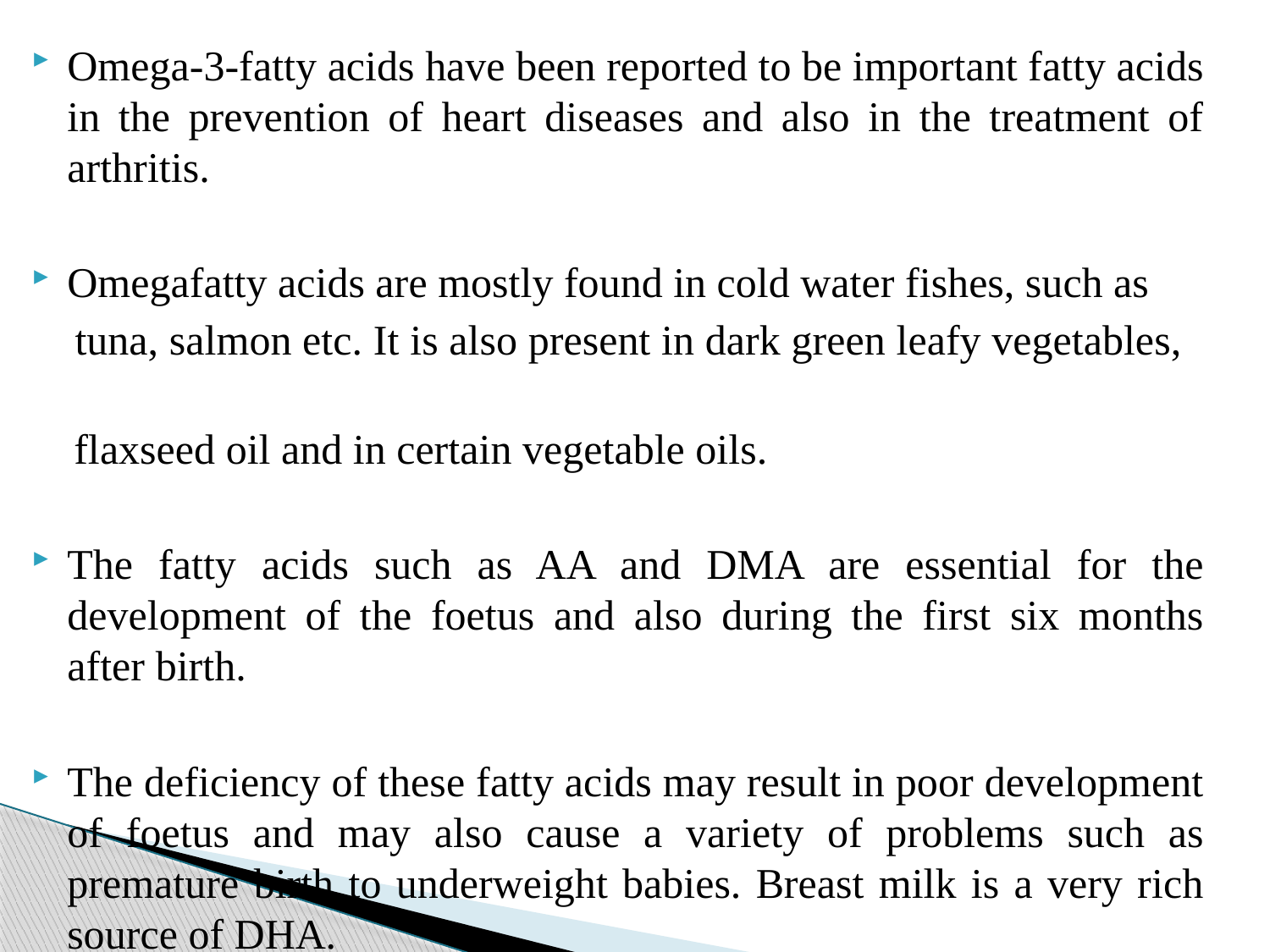

Omega-3-fatty acids have been reported to be important fatty acids in the prevention of heart diseases and also in the treatment of arthritis.

Omegafatty acids are mostly found in cold water fishes, such as
    tuna, salmon etc. It is also present in dark green leafy vegetables,
    flaxseed oil and in certain vegetable oils.

The fatty acids such as AA and DMA are essential for the development of the foetus and also during the first six months after birth.

The deficiency of these fatty acids may result in poor development of foetus and may also cause a variety of problems such as premature birth to underweight babies. Breast milk is a very rich source of DHA.

Most of the infant formulas which are used as a substitute of breast milk should be supplemented with DHA, as per the recommendation by WHO.